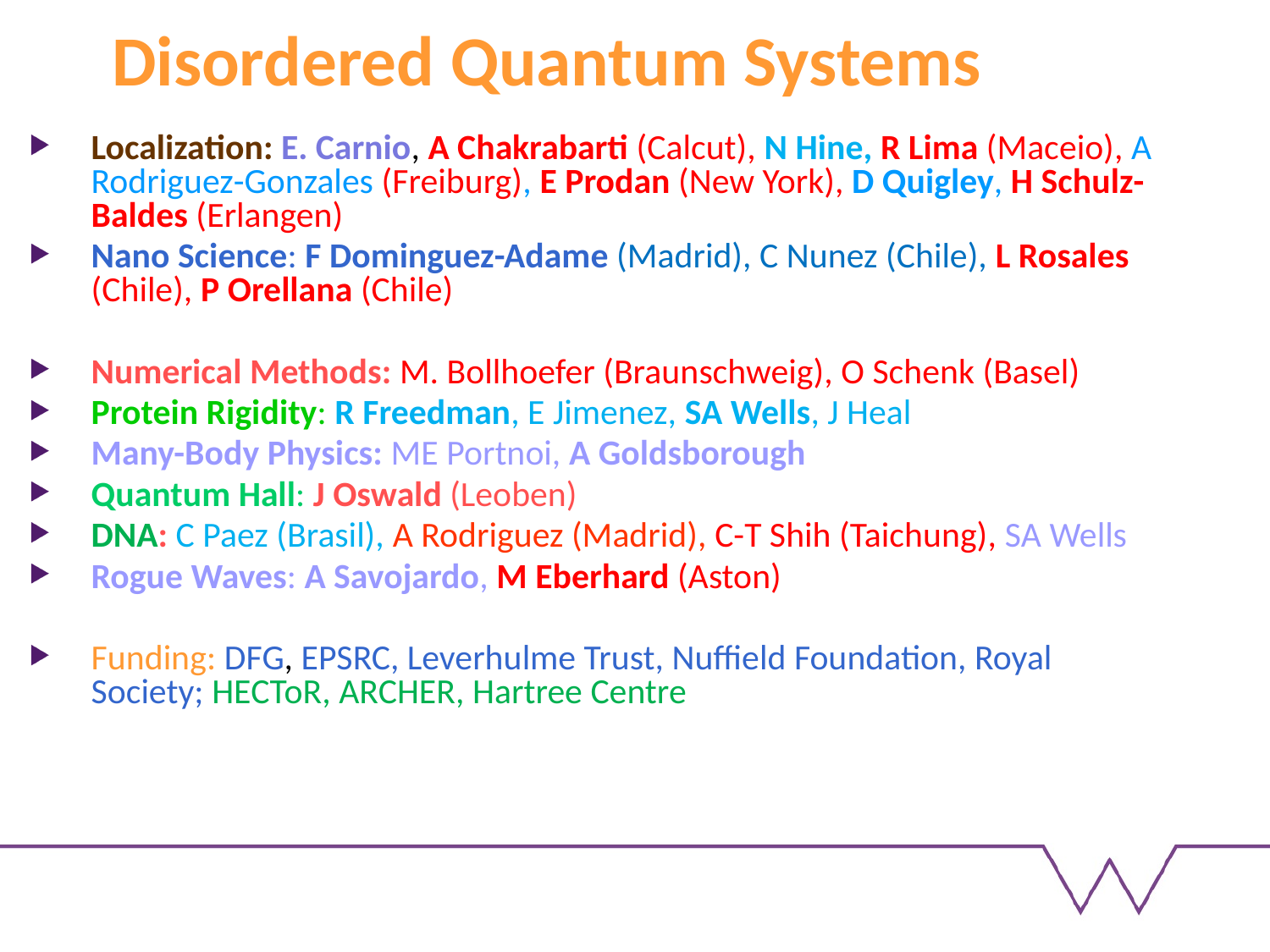

# Disordered Quantum Systems
Localization: E. Carnio, A Chakrabarti (Calcut), N Hine, R Lima (Maceio), A Rodriguez-Gonzales (Freiburg), E Prodan (New York), D Quigley, H Schulz-Baldes (Erlangen)
Nano Science: F Dominguez-Adame (Madrid), C Nunez (Chile), L Rosales (Chile), P Orellana (Chile)

Numerical Methods: M. Bollhoefer (Braunschweig), O Schenk (Basel)
Protein Rigidity: R Freedman, E Jimenez, SA Wells, J Heal
Many-Body Physics: ME Portnoi, A Goldsborough
Quantum Hall: J Oswald (Leoben)
DNA: C Paez (Brasil), A Rodriguez (Madrid), C-T Shih (Taichung), SA Wells
Rogue Waves: A Savojardo, M Eberhard (Aston)

Funding: DFG, EPSRC, Leverhulme Trust, Nuffield Foundation, Royal Society; HECToR, ARCHER, Hartree Centre